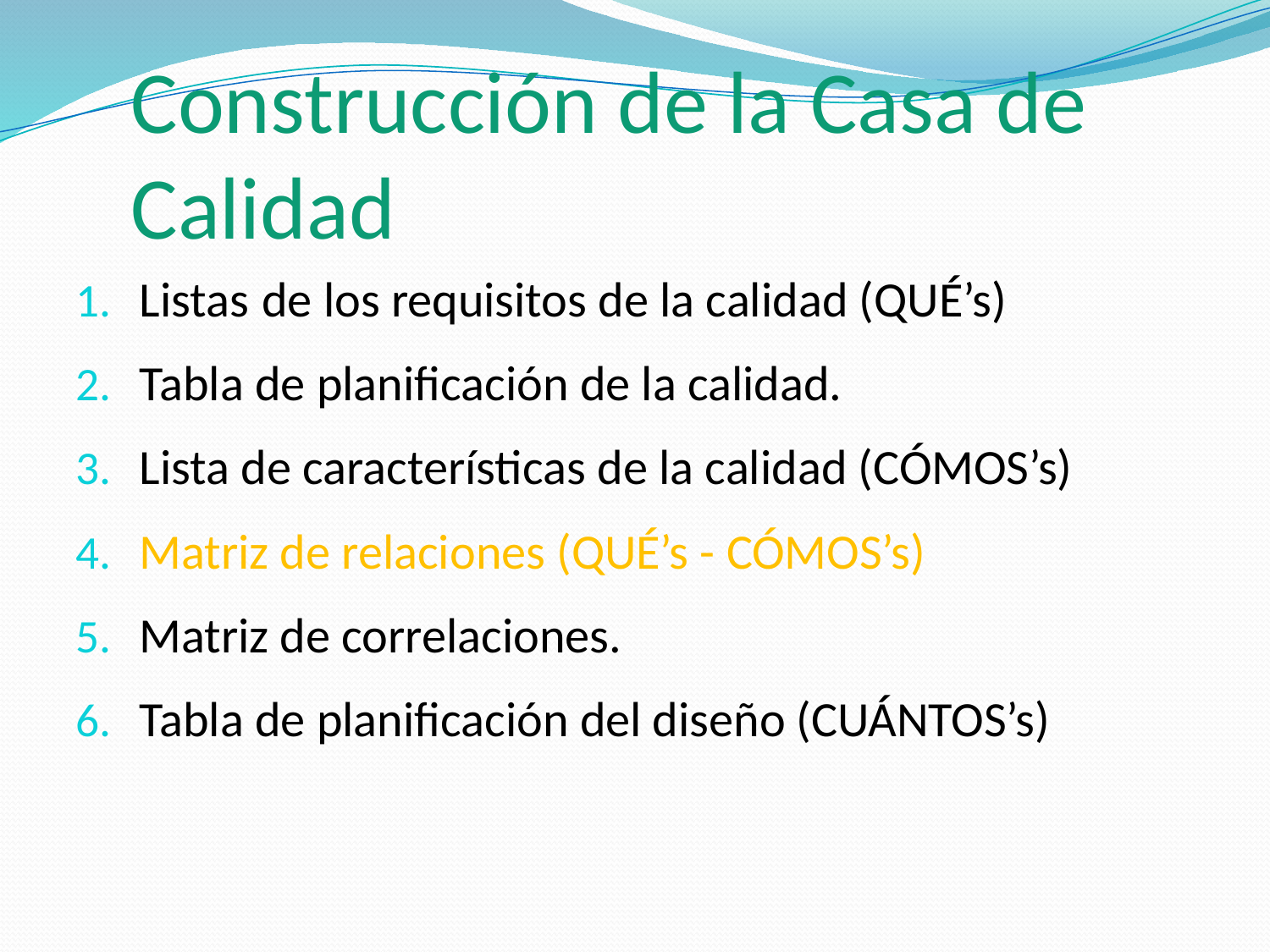

# Construcción de la Casa de Calidad
Listas de los requisitos de la calidad (QUÉ’s)
Tabla de planificación de la calidad.
Lista de características de la calidad (CÓMOS’s)
Matriz de relaciones (QUÉ’s - CÓMOS’s)
Matriz de correlaciones.
Tabla de planificación del diseño (CUÁNTOS’s)